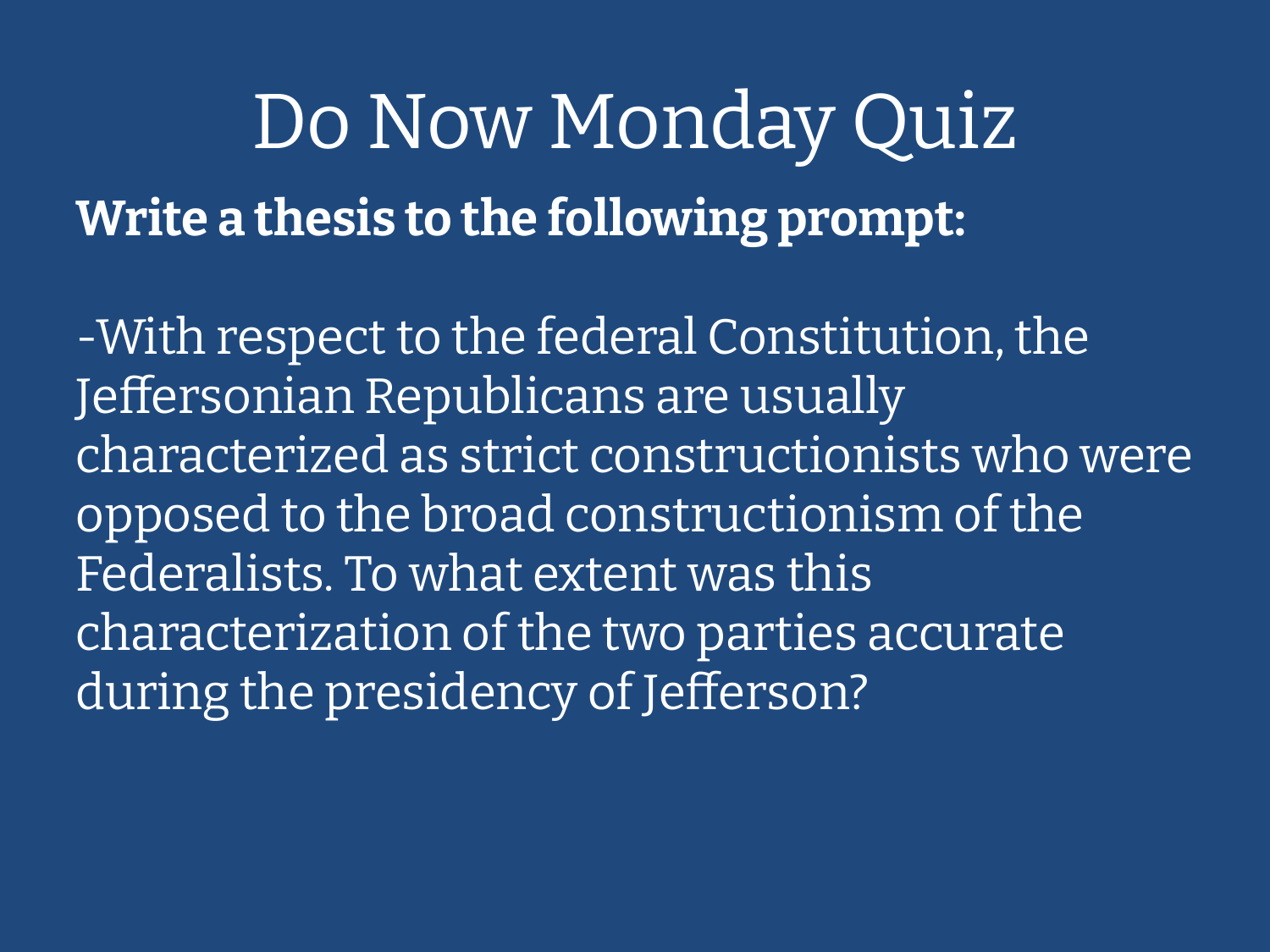

# Do Now Monday Quiz
Write a thesis to the following prompt:

-With respect to the federal Constitution, the Jeffersonian Republicans are usually characterized as strict constructionists who were opposed to the broad constructionism of the Federalists. To what extent was this characterization of the two parties accurate during the presidency of Jefferson?